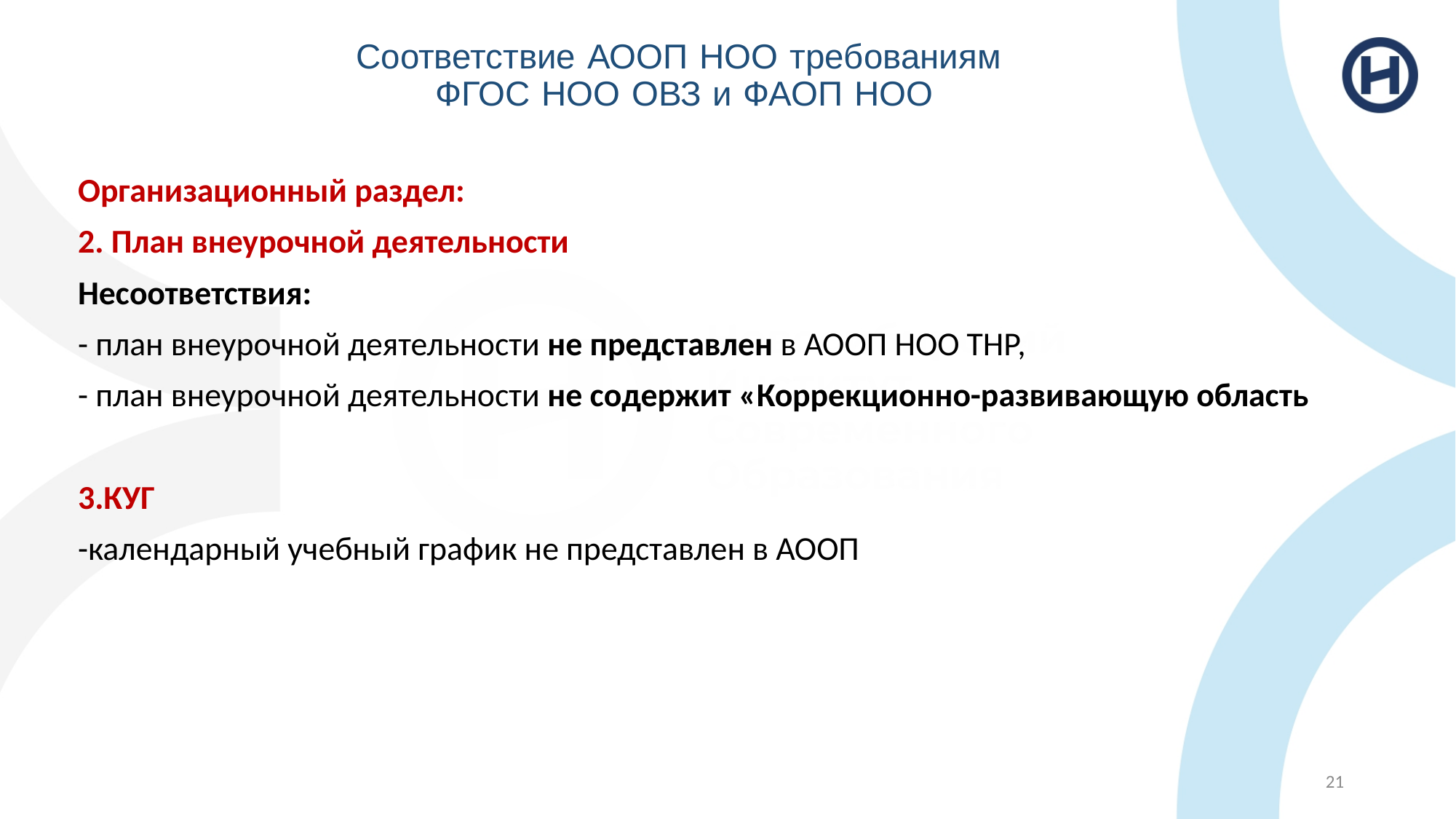

# Соответствие АООП НОО требованиям ФГОС НОО ОВЗ и ФАОП НОО
Организационный раздел:
2. План внеурочной деятельности
Несоответствия:
- план внеурочной деятельности не представлен в АООП НОО ТНР,
- план внеурочной деятельности не содержит «Коррекционно-развивающую область

3.КУГ
-календарный учебный график не представлен в АООП

21